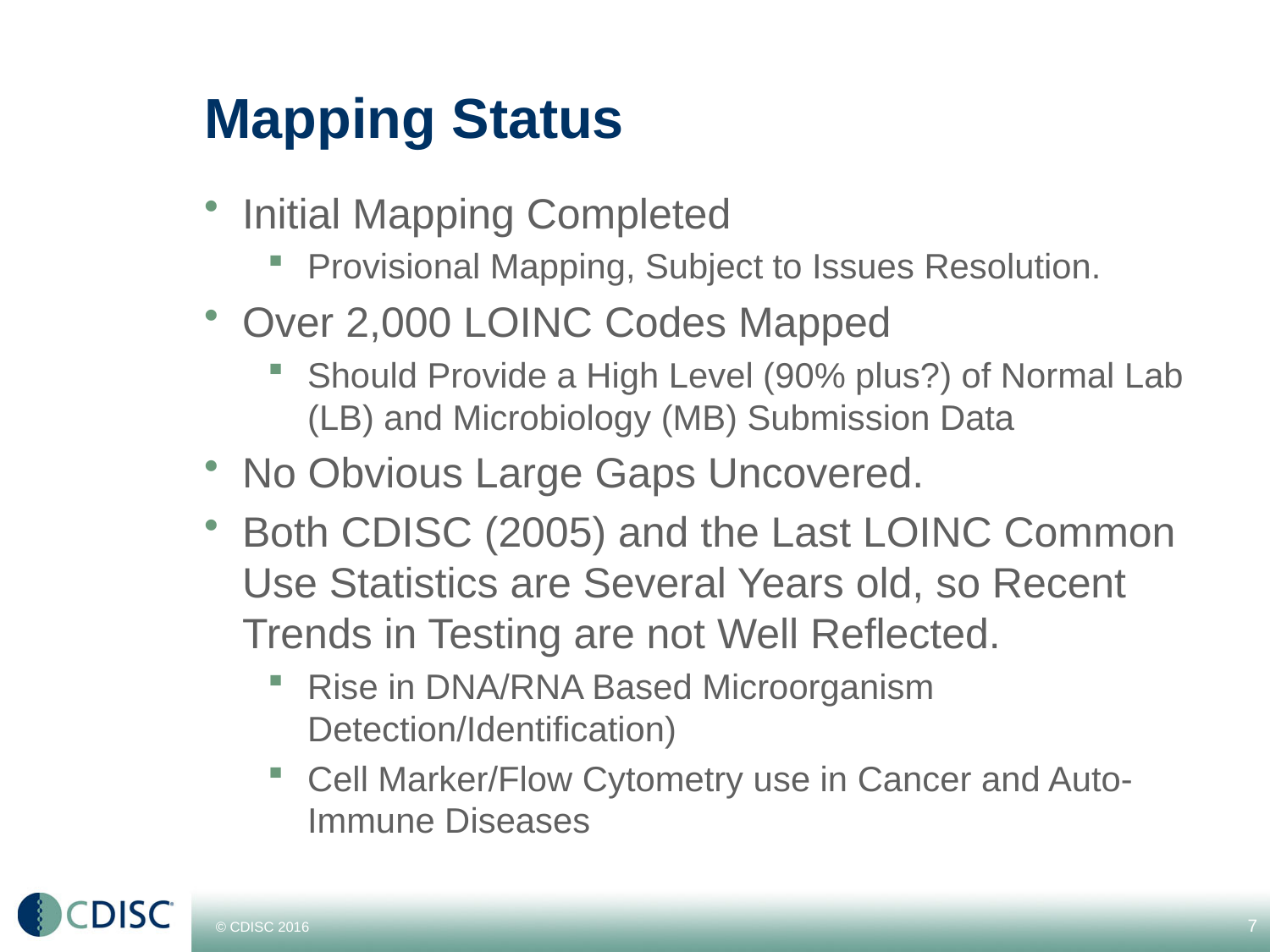

# Mapping Status
Initial Mapping Completed
Provisional Mapping, Subject to Issues Resolution.
Over 2,000 LOINC Codes Mapped
Should Provide a High Level (90% plus?) of Normal Lab (LB) and Microbiology (MB) Submission Data
No Obvious Large Gaps Uncovered.
Both CDISC (2005) and the Last LOINC Common Use Statistics are Several Years old, so Recent Trends in Testing are not Well Reflected.
Rise in DNA/RNA Based Microorganism Detection/Identification)
Cell Marker/Flow Cytometry use in Cancer and Auto-Immune Diseases
7